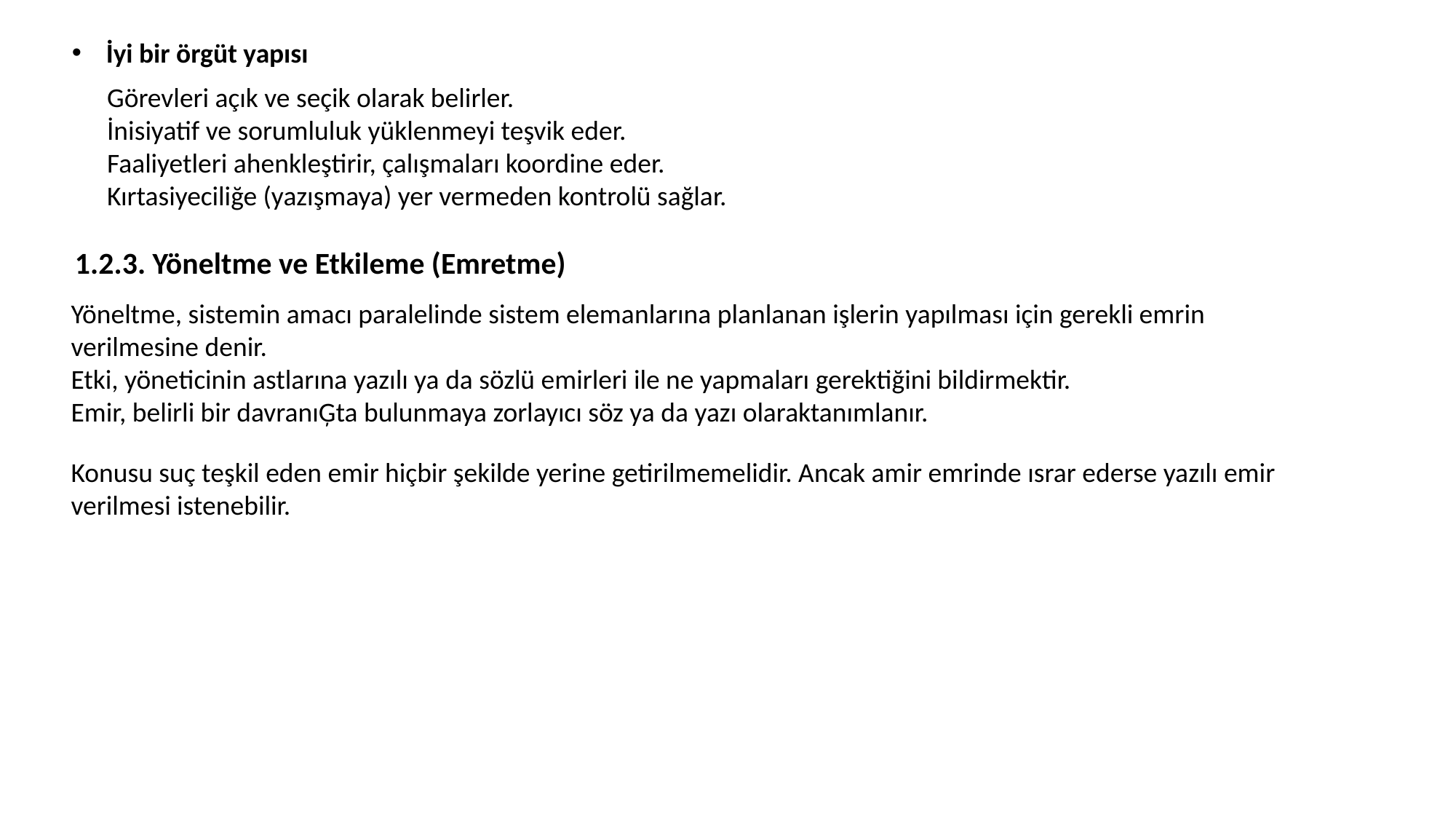

İyi bir örgüt yapısı
Görevleri açık ve seçik olarak belirler.
İnisiyatif ve sorumluluk yüklenmeyi teşvik eder.
Faaliyetleri ahenkleştirir, çalışmaları koordine eder.
Kırtasiyeciliğe (yazışmaya) yer vermeden kontrolü sağlar.
1.2.3. Yöneltme ve Etkileme (Emretme)
Yöneltme, sistemin amacı paralelinde sistem elemanlarına planlanan işlerin yapılması için gerekli emrin verilmesine denir.
Etki, yöneticinin astlarına yazılı ya da sözlü emirleri ile ne yapmaları gerektiğini bildirmektir.
Emir, belirli bir davranıĢta bulunmaya zorlayıcı söz ya da yazı olaraktanımlanır.
Konusu suç teşkil eden emir hiçbir şekilde yerine getirilmemelidir. Ancak amir emrinde ısrar ederse yazılı emir verilmesi istenebilir.